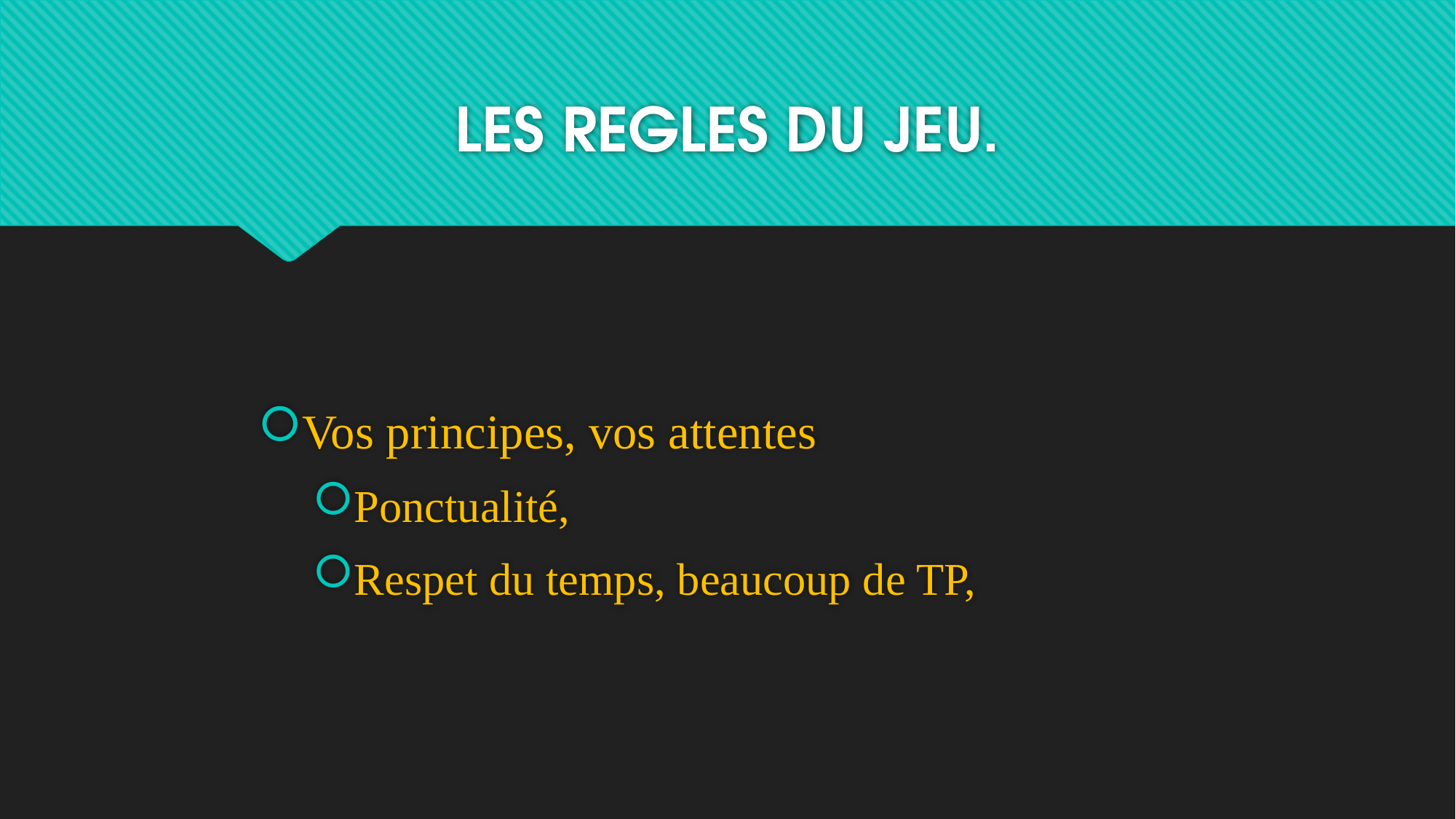

# LES REGLES DU JEU.
Vos principes, vos attentes
Ponctualité,
Respet du temps, beaucoup de TP,